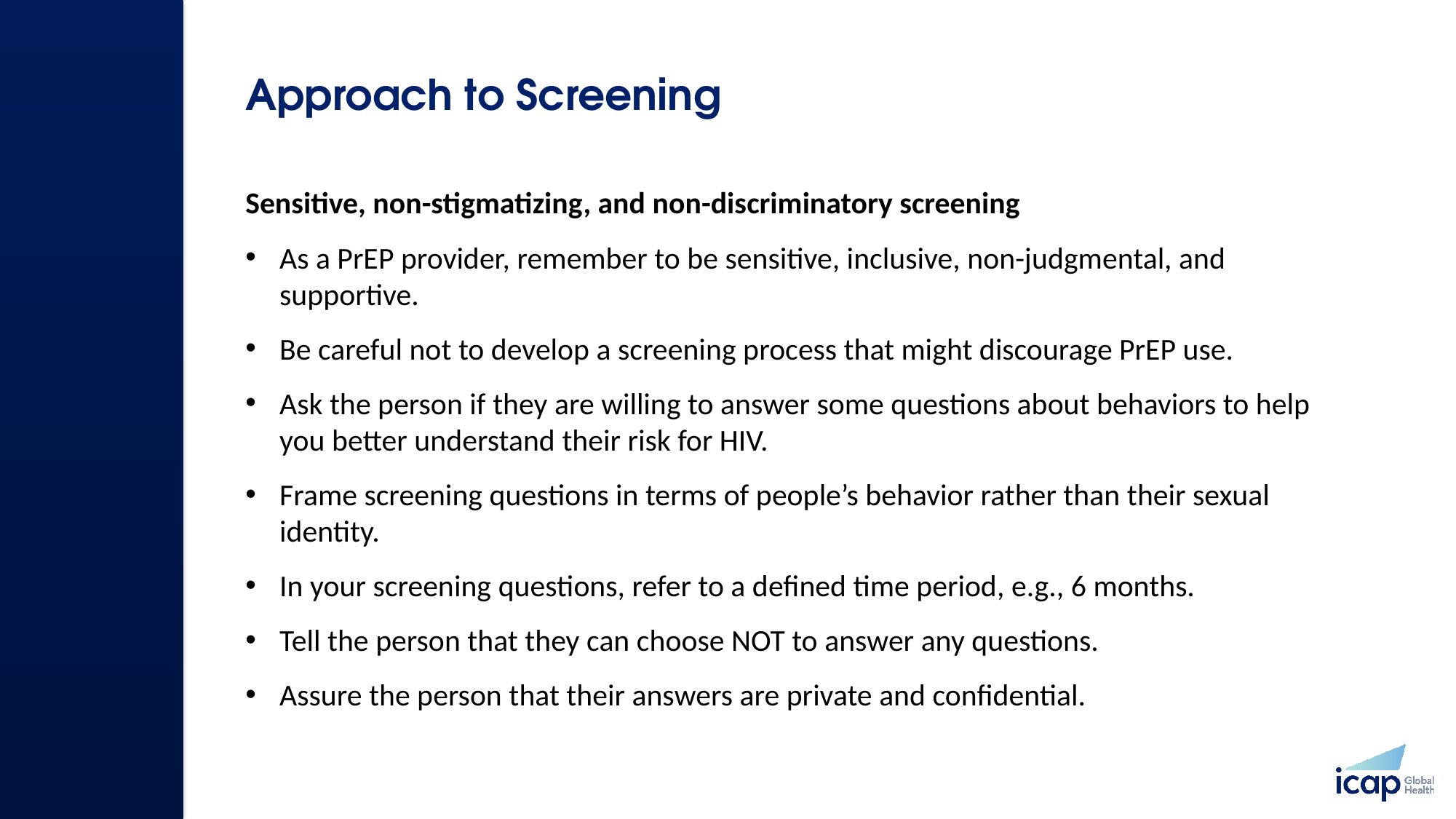

# Approach to Screening
Sensitive, non-stigmatizing, and non-discriminatory screening​
As a PrEP provider, remember to be sensitive, inclusive, non-judgmental, and supportive. ​
Be careful not to develop a screening process that might discourage PrEP use.​
Ask the person if they are willing to answer some questions about behaviors to help you better understand their risk for HIV.  ​
Frame screening questions in terms of people’s behavior rather than their sexual identity.​
In your screening questions, refer to a defined time period, e.g., 6 months.​
Tell the person that they can choose NOT to answer any questions. ​
Assure the person that their answers are private and confidential. ​